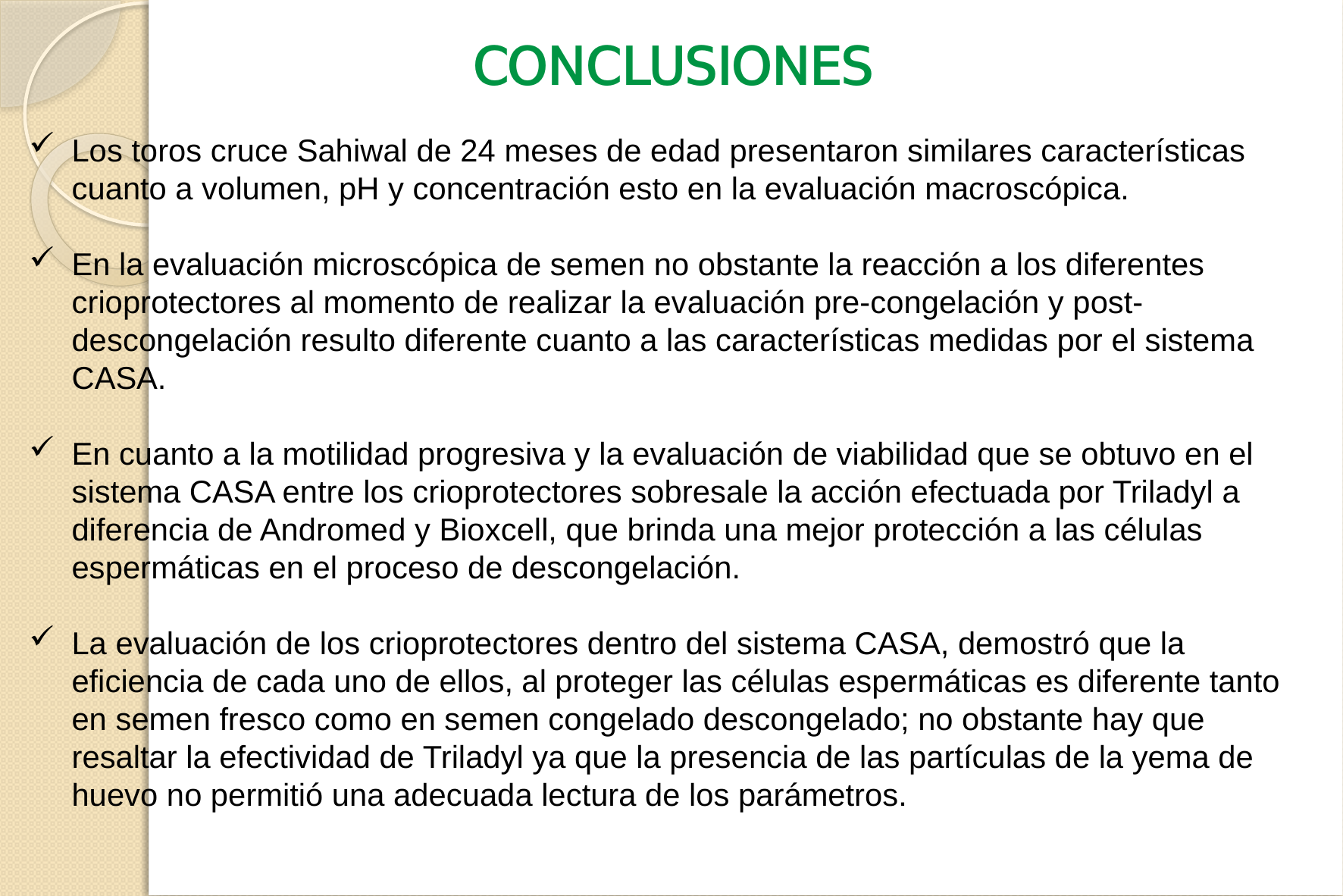

CONCLUSIONES
Los toros cruce Sahiwal de 24 meses de edad presentaron similares características cuanto a volumen, pH y concentración esto en la evaluación macroscópica.

En la evaluación microscópica de semen no obstante la reacción a los diferentes crioprotectores al momento de realizar la evaluación pre-congelación y post-descongelación resulto diferente cuanto a las características medidas por el sistema CASA.

En cuanto a la motilidad progresiva y la evaluación de viabilidad que se obtuvo en el sistema CASA entre los crioprotectores sobresale la acción efectuada por Triladyl a diferencia de Andromed y Bioxcell, que brinda una mejor protección a las células espermáticas en el proceso de descongelación.

La evaluación de los crioprotectores dentro del sistema CASA, demostró que la eficiencia de cada uno de ellos, al proteger las células espermáticas es diferente tanto en semen fresco como en semen congelado descongelado; no obstante hay que resaltar la efectividad de Triladyl ya que la presencia de las partículas de la yema de huevo no permitió una adecuada lectura de los parámetros.